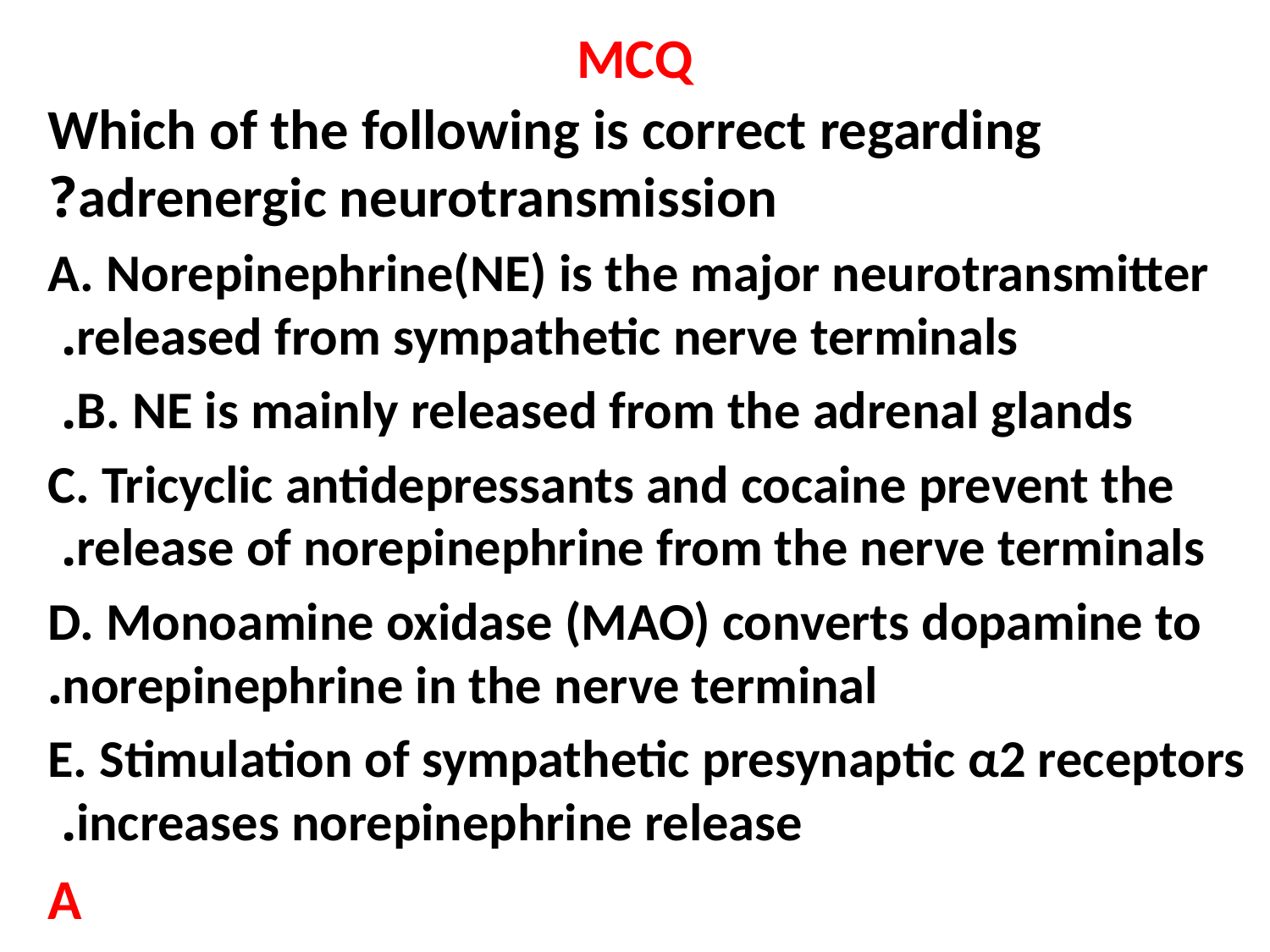

# MCQ
Which of the following is correct regarding adrenergic neurotransmission?
A. Norepinephrine(NE) is the major neurotransmitter released from sympathetic nerve terminals.
B. NE is mainly released from the adrenal glands.
C. Tricyclic antidepressants and cocaine prevent the release of norepinephrine from the nerve terminals.
D. Monoamine oxidase (MAO) converts dopamine to norepinephrine in the nerve terminal.
E. Stimulation of sympathetic presynaptic α2 receptors increases norepinephrine release.
A